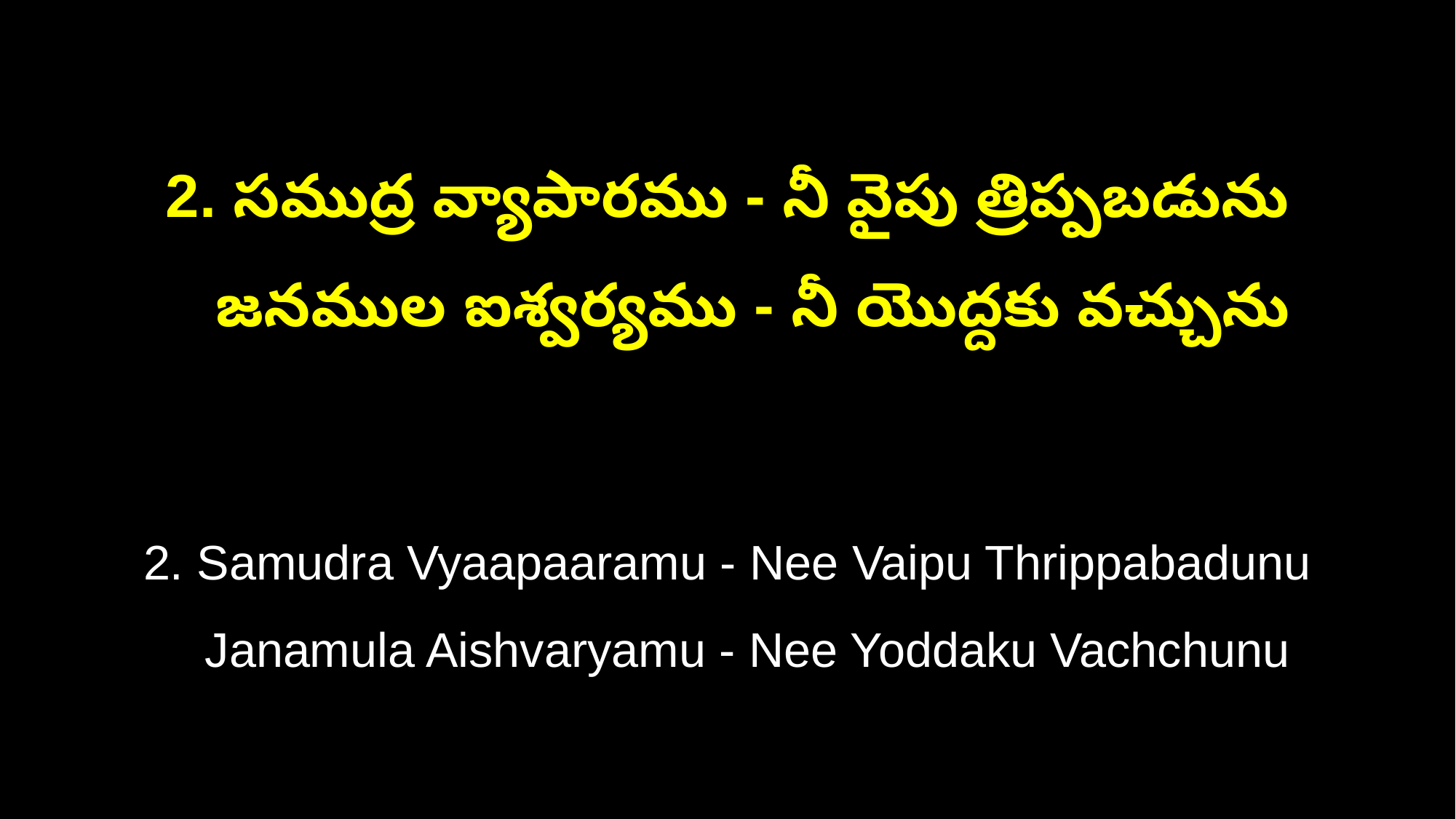

2. సముద్ర వ్యాపారము - నీ వైపు త్రిప్పబడును
   జనముల ఐశ్వర్యము - నీ యొద్దకు వచ్చును
2. Samudra Vyaapaaramu - Nee Vaipu Thrippabadunu
   Janamula Aishvaryamu - Nee Yoddaku Vachchunu